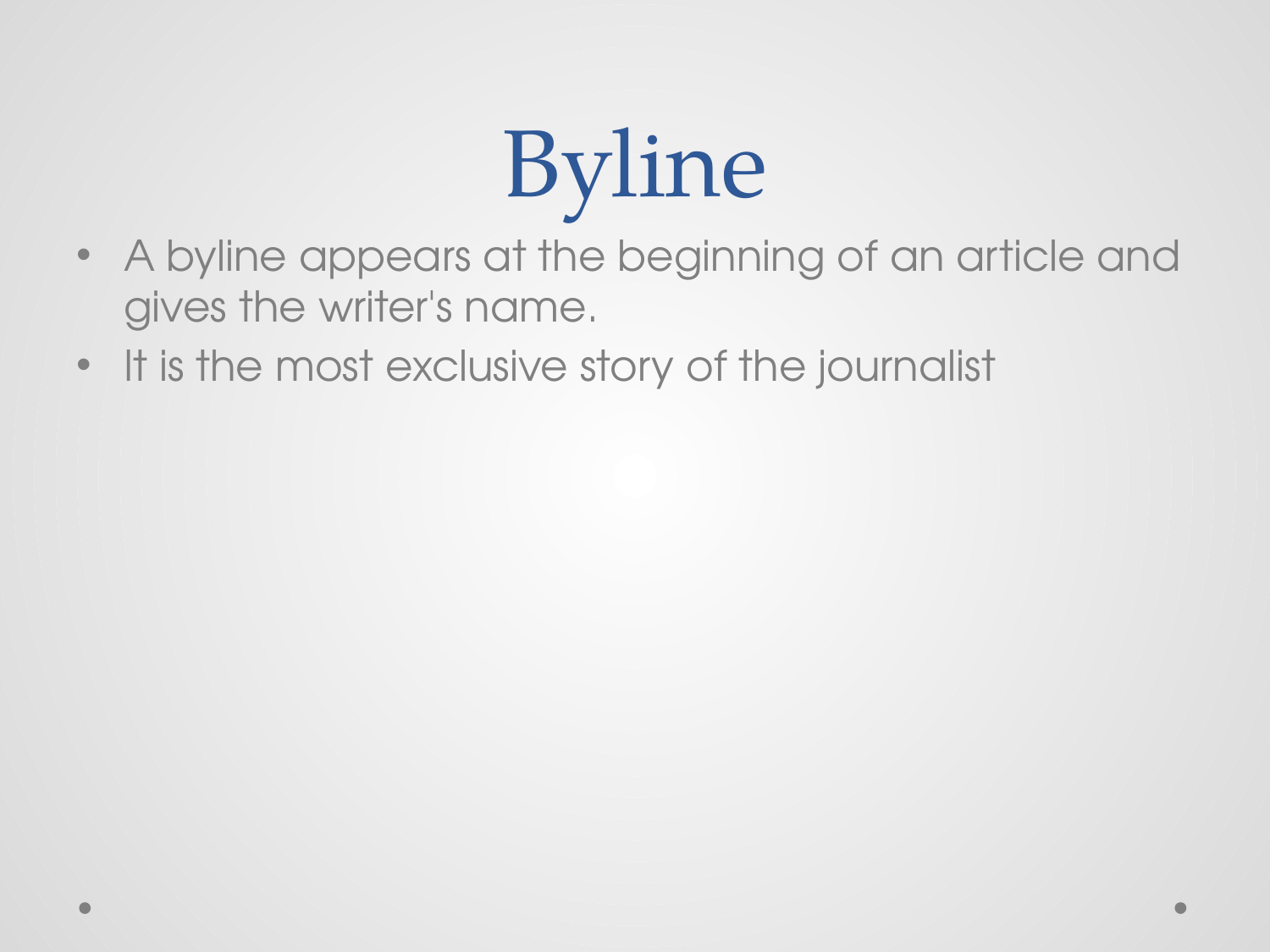

# Byline
A byline appears at the beginning of an article and gives the writer's name.
It is the most exclusive story of the journalist